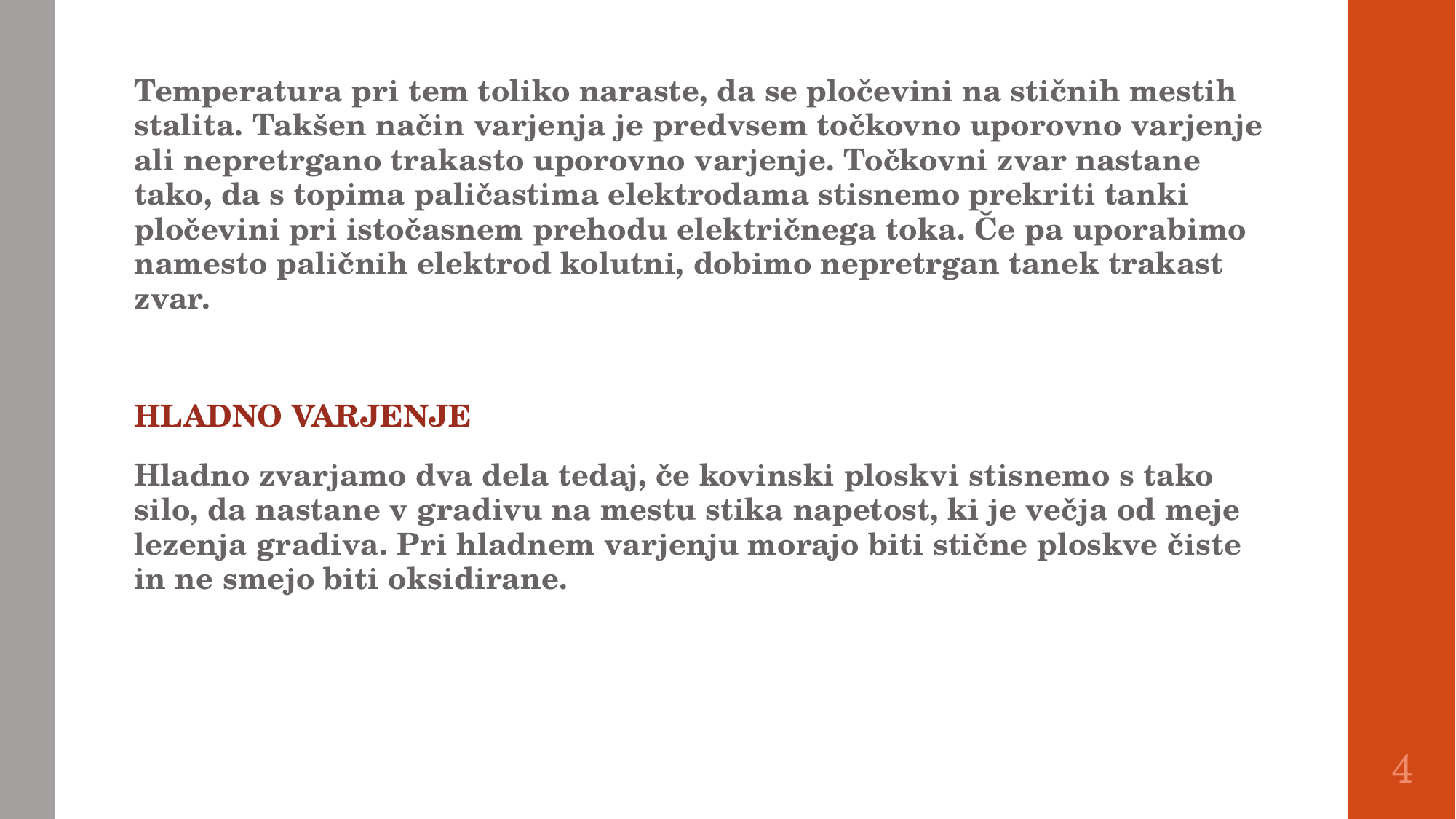

Temperatura pri tem toliko naraste, da se pločevini na stičnih mestih stalita. Takšen način varjenja je predvsem točkovno uporovno varjenje ali nepretrgano trakasto uporovno varjenje. Točkovni zvar nastane tako, da s topima paličastima elektrodama stisnemo prekriti tanki pločevini pri istočasnem prehodu električnega toka. Če pa uporabimo namesto paličnih elektrod kolutni, dobimo nepretrgan tanek trakast zvar.

HLADNO VARJENJE
Hladno zvarjamo dva dela tedaj, če kovinski ploskvi stisnemo s tako silo, da nastane v gradivu na mestu stika napetost, ki je večja od meje lezenja gradiva. Pri hladnem varjenju morajo biti stične ploskve čiste in ne smejo biti oksidirane.
4